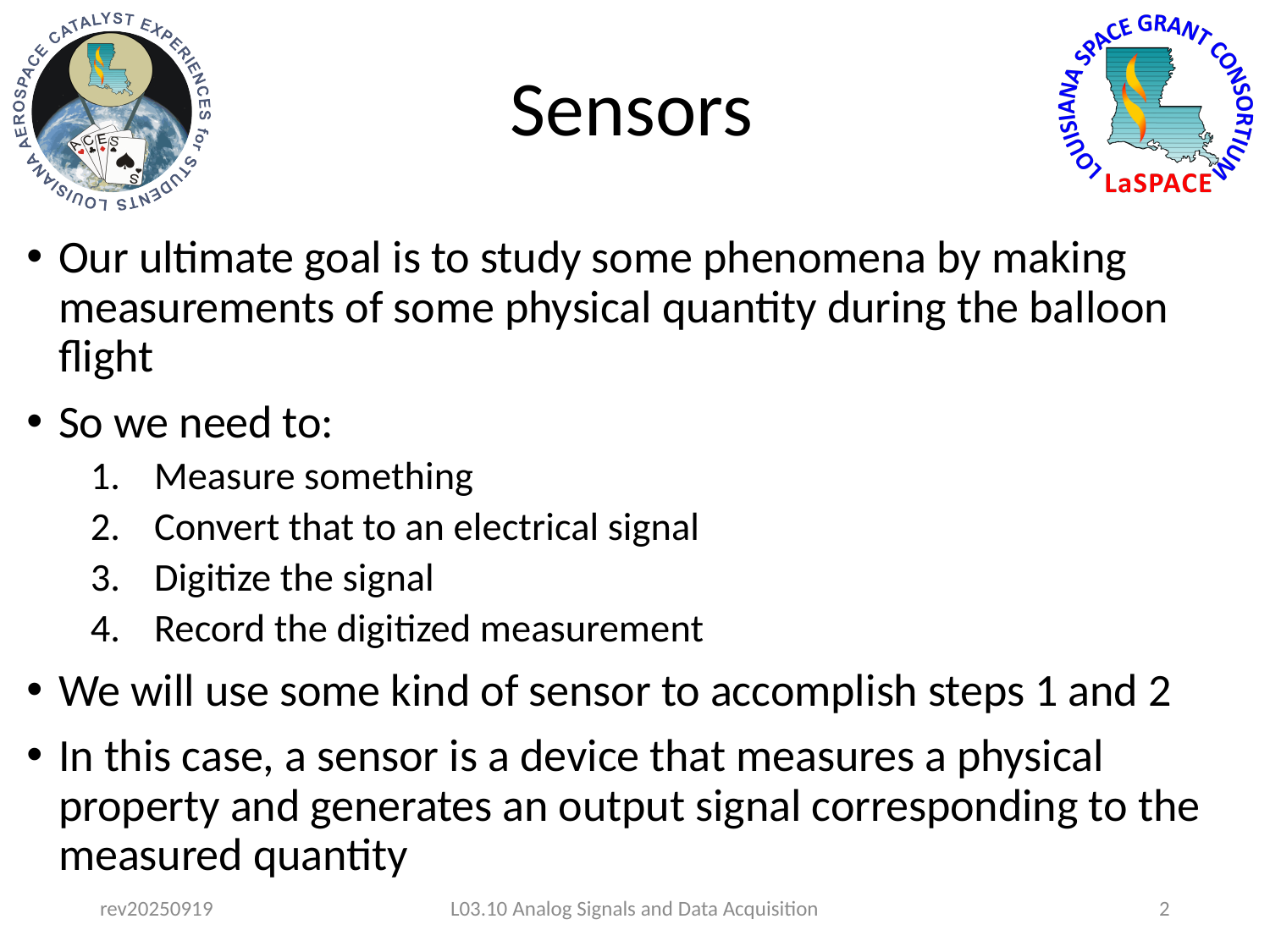

# Sensors
Our ultimate goal is to study some phenomena by making measurements of some physical quantity during the balloon flight
So we need to:
Measure something
Convert that to an electrical signal
Digitize the signal
Record the digitized measurement
We will use some kind of sensor to accomplish steps 1 and 2
In this case, a sensor is a device that measures a physical property and generates an output signal corresponding to the measured quantity
rev20250919
L03.10 Analog Signals and Data Acquisition
2